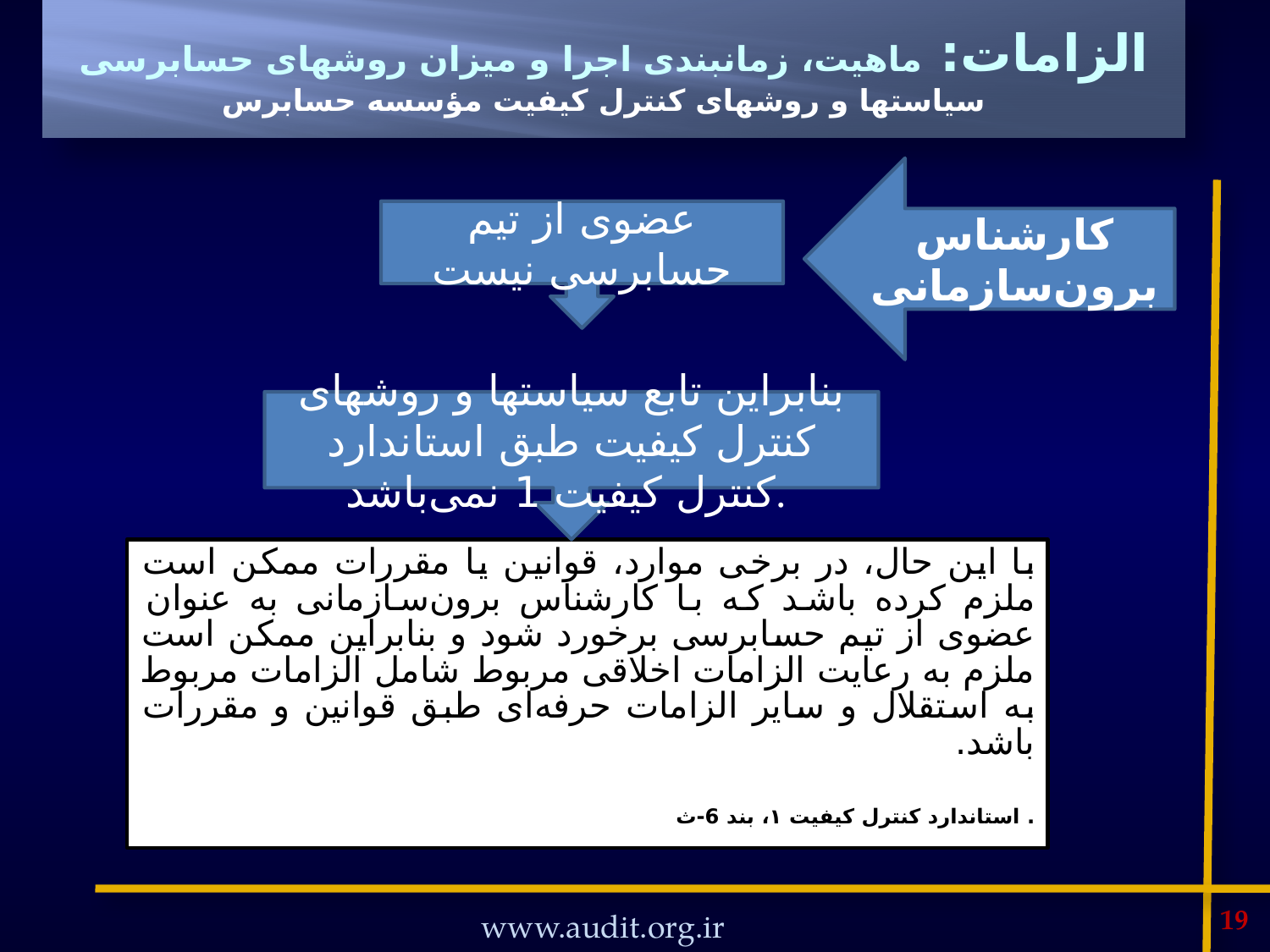

# الزامات: ماهیت، زمانبندی اجرا و میزان روشهای حسابرسی سیاستها و روشهای کنترل کیفیت مؤسسه حسابرس
کارشناس برون‌سازمانی

عضوی از تیم حسابرسی نیست
بنابراین تابع سیاستها و روشهای کنترل کیفیت طبق استاندارد کنترل کیفیت 1 نمی‌باشد.
با این حال، در برخی موارد، قوانین یا مقررات ممکن است ملزم کرده باشد که با کارشناس برون‌سازمانی به عنوان عضوی از تیم حسابرسی برخورد شود و بنابراین ممکن است ملزم به رعایت الزامات اخلاقی مربوط شامل الزامات مربوط به استقلال و سایر الزامات حرفه‌ای طبق قوانین و مقررات باشد.

. استاندارد کنترل کيفيت ۱، بند 6-ث

19
www.audit.org.ir